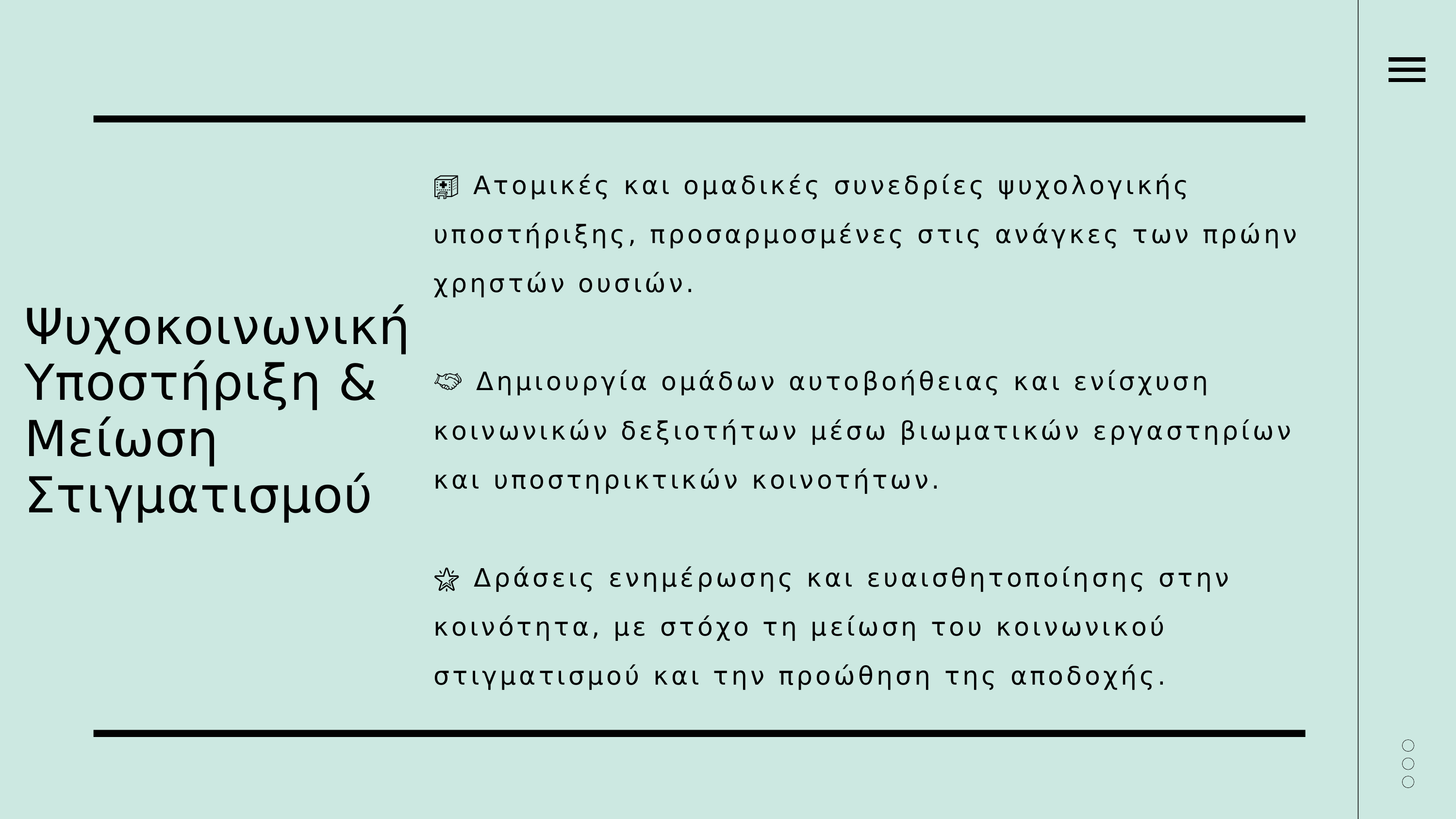

🏥 Ατομικές και ομαδικές συνεδρίες ψυχολογικής υποστήριξης, προσαρμοσμένες στις ανάγκες των πρώην χρηστών ουσιών.

🤝 Δημιουργία ομάδων αυτοβοήθειας και ενίσχυση κοινωνικών δεξιοτήτων μέσω βιωματικών εργαστηρίων και υποστηρικτικών κοινοτήτων.

🌟 Δράσεις ενημέρωσης και ευαισθητοποίησης στην κοινότητα, με στόχο τη μείωση του κοινωνικού στιγματισμού και την προώθηση της αποδοχής.
Ψυχοκοινωνική Υποστήριξη & Μείωση Στιγματισμού